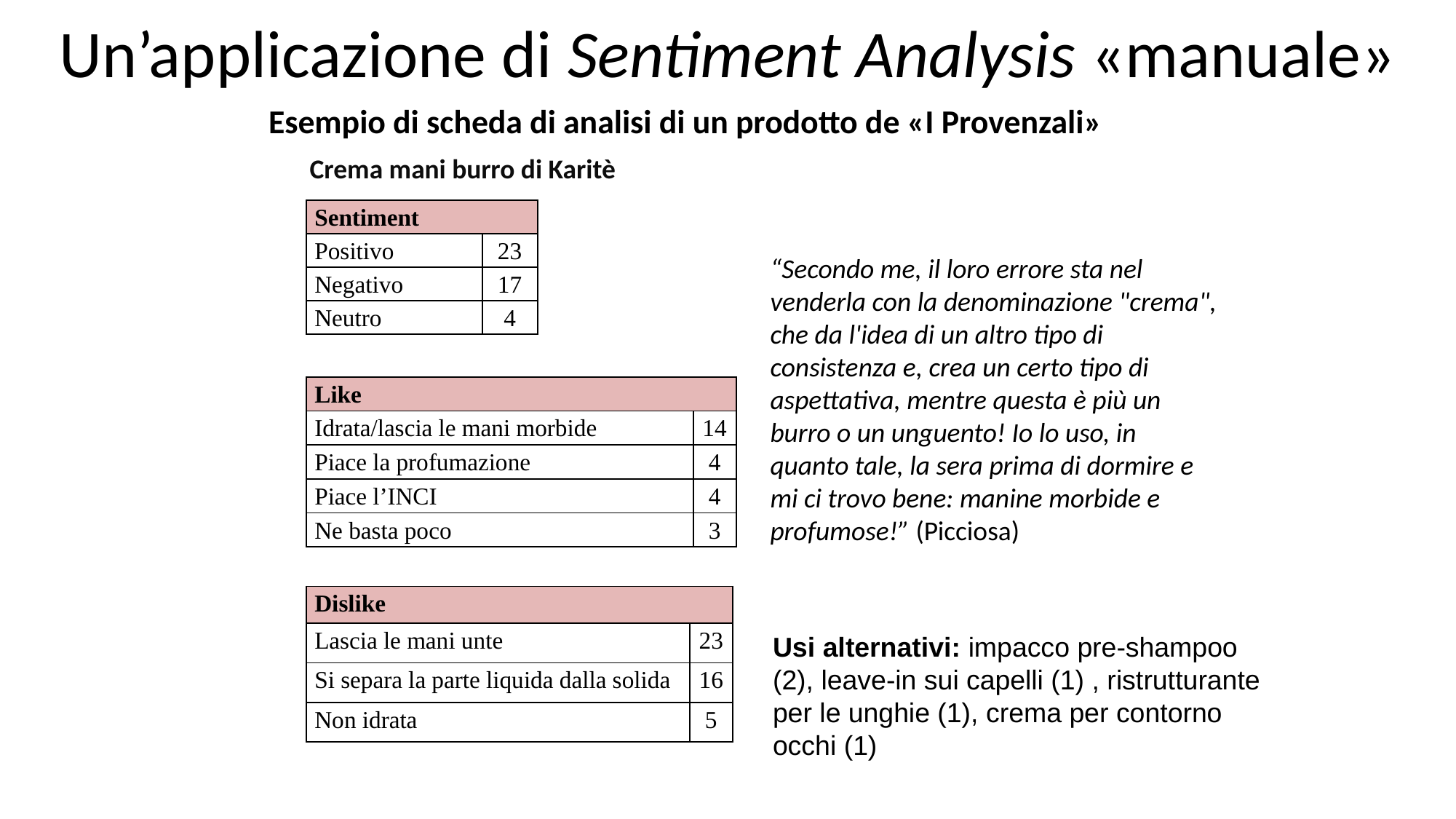

# Un’applicazione di Sentiment Analysis «manuale»
Esempio di scheda di analisi di un prodotto de «I Provenzali»
Crema mani burro di Karitè
| Sentiment |  |
| --- | --- |
| Positivo | 23 |
| Negativo | 17 |
| Neutro | 4 |
“Secondo me, il loro errore sta nel venderla con la denominazione "crema", che da l'idea di un altro tipo di consistenza e, crea un certo tipo di aspettativa, mentre questa è più un burro o un unguento! Io lo uso, in quanto tale, la sera prima di dormire e mi ci trovo bene: manine morbide e profumose!” (Picciosa)
| Like |  |
| --- | --- |
| Idrata/lascia le mani morbide | 14 |
| Piace la profumazione | 4 |
| Piace l’INCI | 4 |
| Ne basta poco | 3 |

| Dislike |  |
| --- | --- |
| Lascia le mani unte | 23 |
| Si separa la parte liquida dalla solida | 16 |
| Non idrata | 5 |
Usi alternativi: impacco pre-shampoo (2), leave-in sui capelli (1) , ristrutturante per le unghie (1), crema per contorno occhi (1)